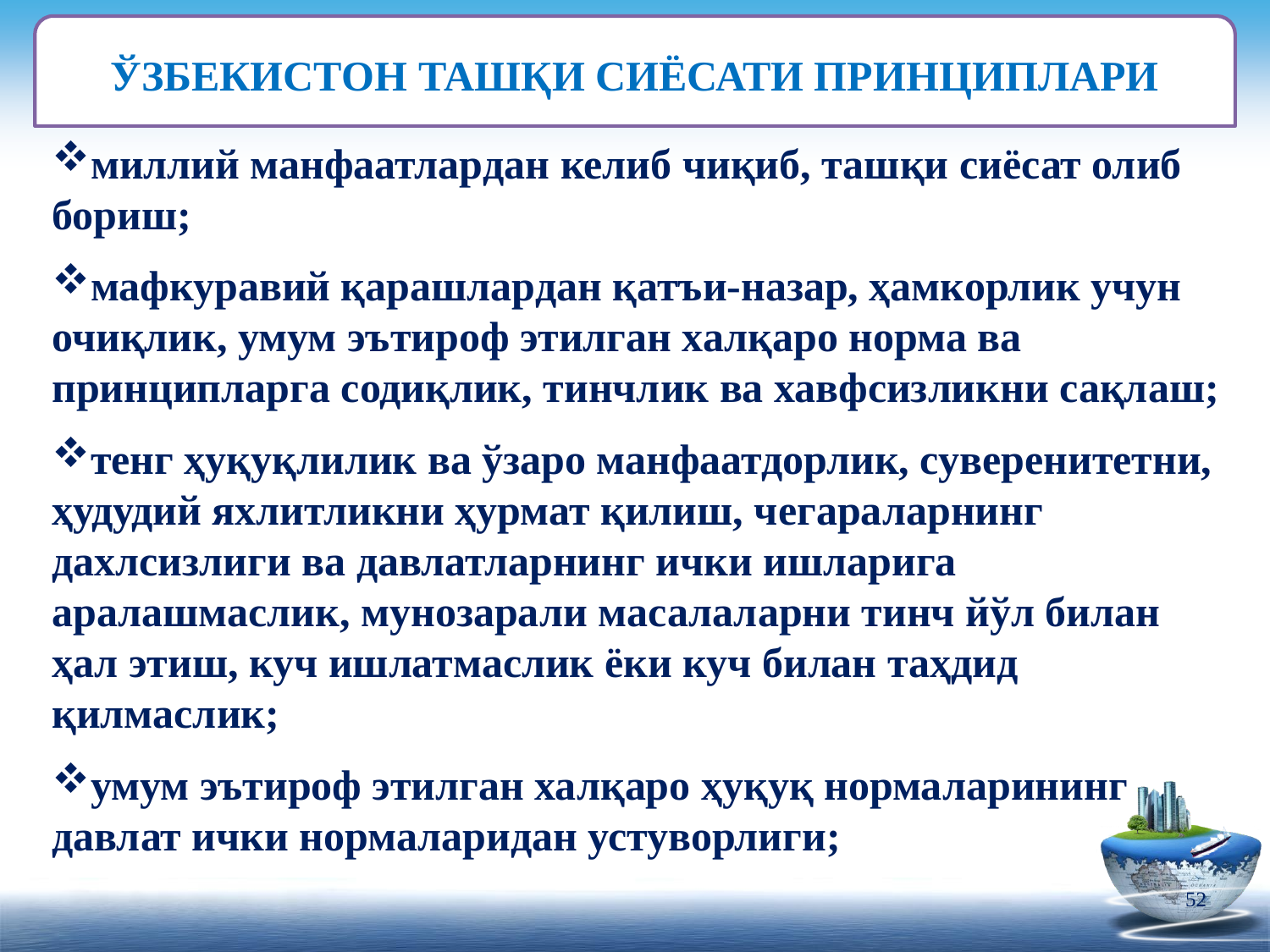

ЎЗБЕКИСТОН ТАШҚИ СИЁСАТИ ПРИНЦИПЛАРИ
миллий манфаатлардан келиб чиқиб, ташқи сиёсат олиб бориш;

мафкуравий қарашлардан қатъи-назар, ҳамкорлик учун очиқлик, умум эътироф этилган халқаро норма ва принципларга содиқлик, тинчлик ва хавфсизликни сақлаш;

тенг ҳуқуқлилик ва ўзаро манфаатдорлик, суверенитетни, ҳудудий яхлитликни ҳурмат қилиш, чегараларнинг дахлсизлиги ва давлатларнинг ички ишларига аралашмаслик, мунозарали масалаларни тинч йўл билан ҳал этиш, куч ишлатмаслик ёки куч билан таҳдид қилмаслик;

умум эътироф этилган халқаро ҳуқуқ нормаларининг давлат ички нормаларидан устуворлиги;
52